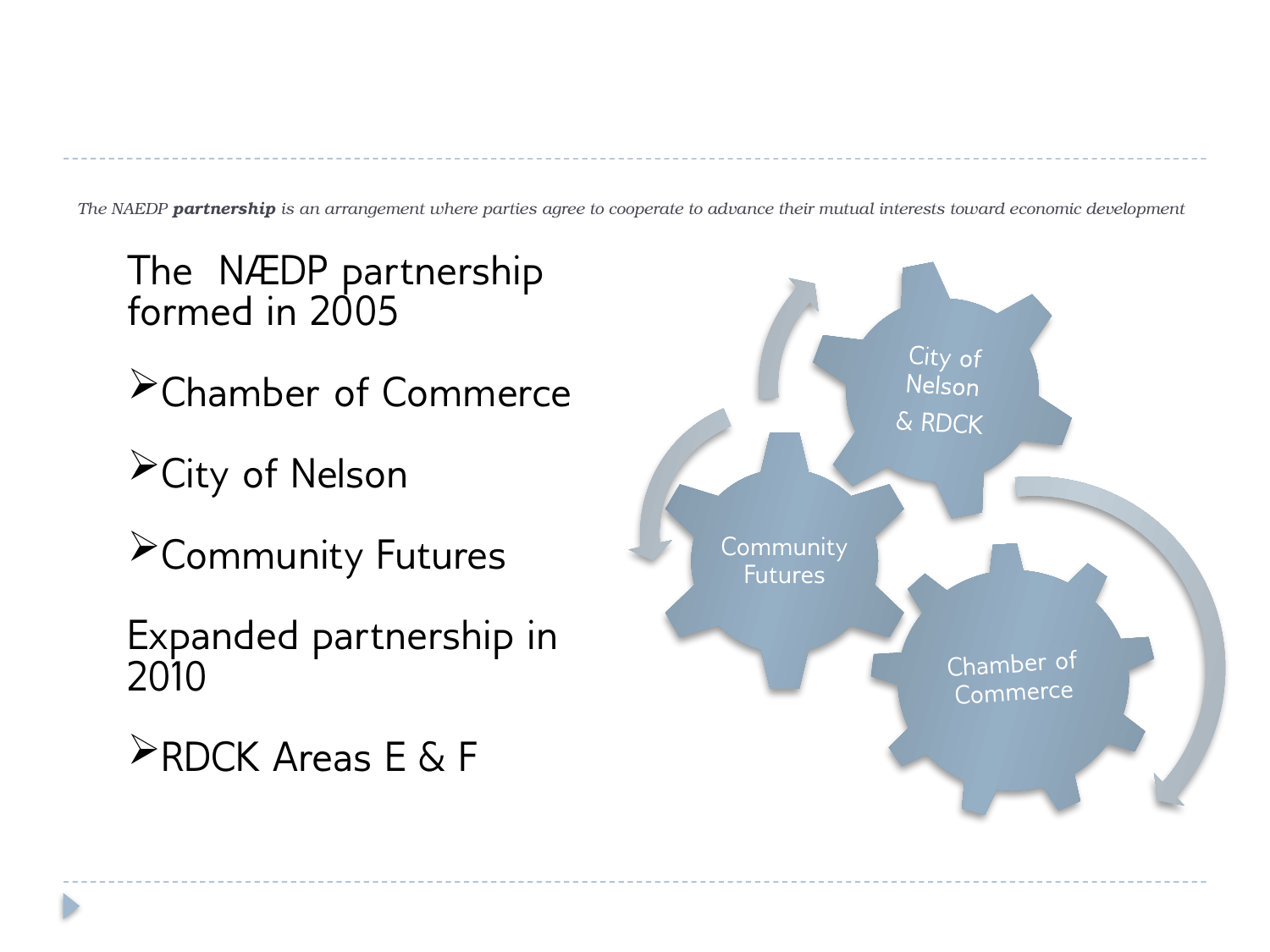

# The NAEDP partnership is an arrangement where parties agree to cooperate to advance their mutual interests toward economic development
Chamber of Commerce
Community Futures
City of Nelson
& RDCK
The  NAEDP partnership formed in 2005

Chamber of Commerce

City of Nelson

Community Futures

Expanded partnership in 2010

RDCK Areas E & F